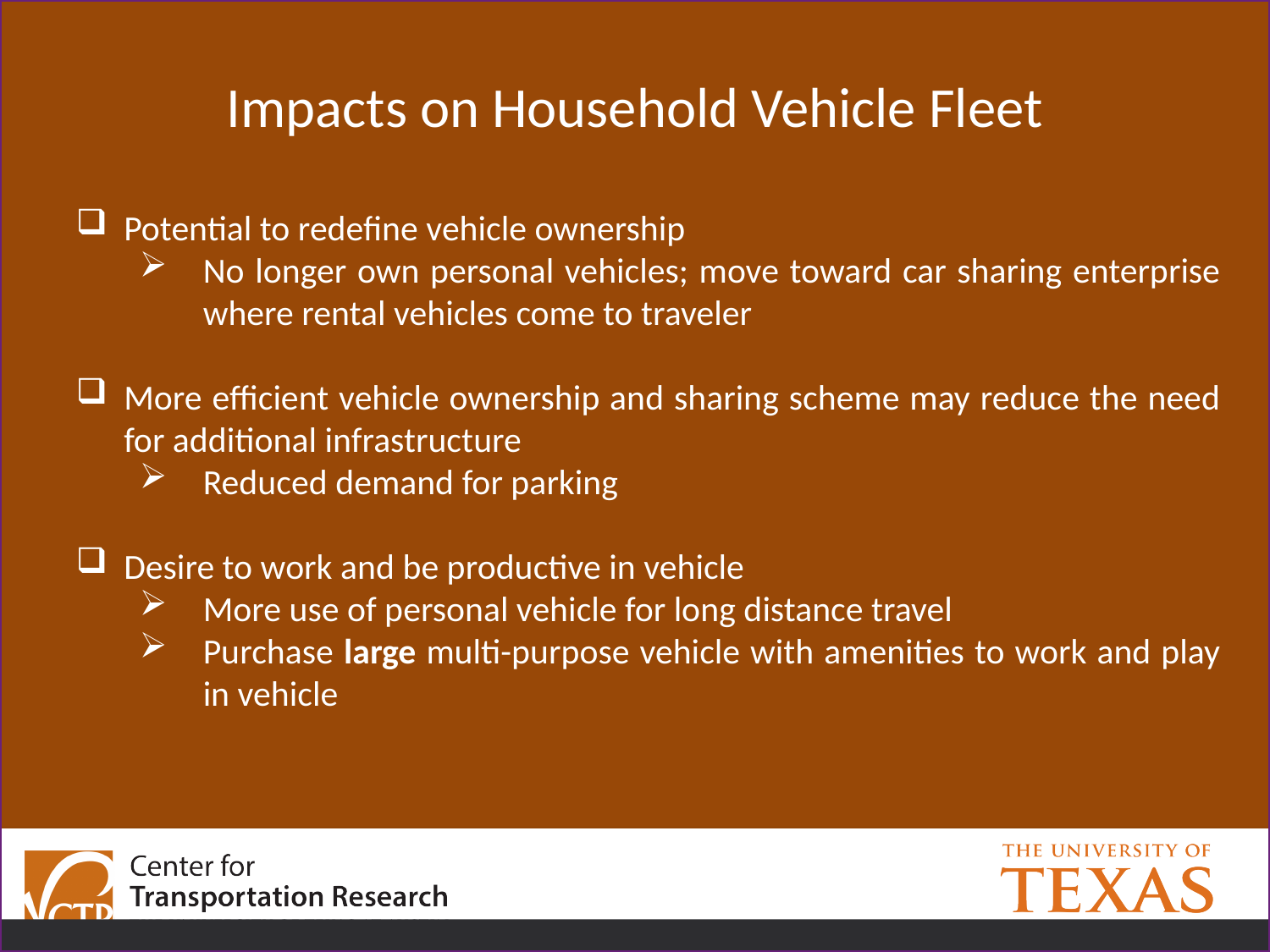

Impacts on Household Vehicle Fleet
Potential to redefine vehicle ownership
No longer own personal vehicles; move toward car sharing enterprise where rental vehicles come to traveler

More efficient vehicle ownership and sharing scheme may reduce the need for additional infrastructure
Reduced demand for parking

Desire to work and be productive in vehicle
More use of personal vehicle for long distance travel
Purchase large multi-purpose vehicle with amenities to work and play in vehicle